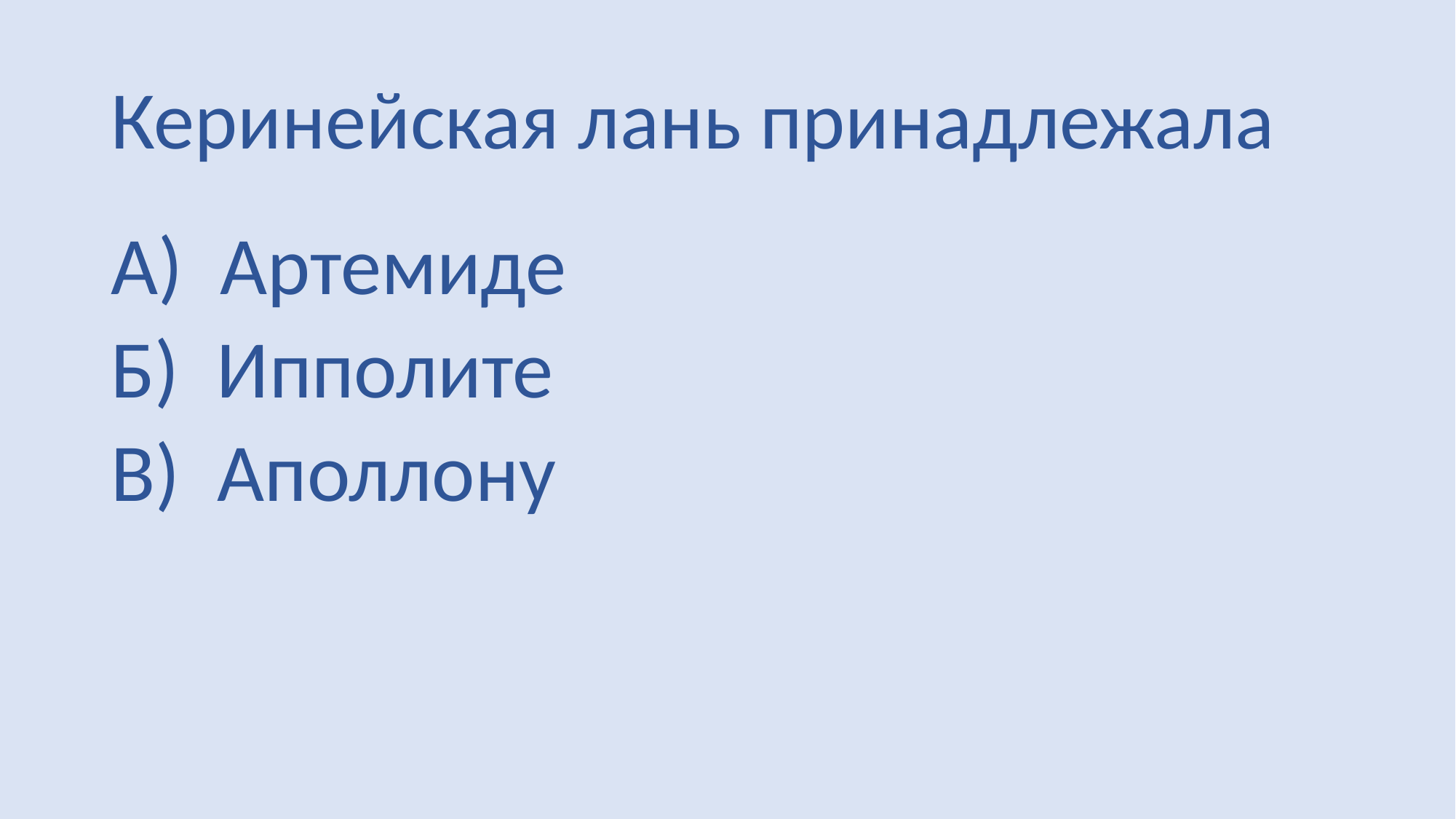

# Керинейская лань принадлежала
А)  Артемиде
Б)  Ипполите
В)  Аполлону